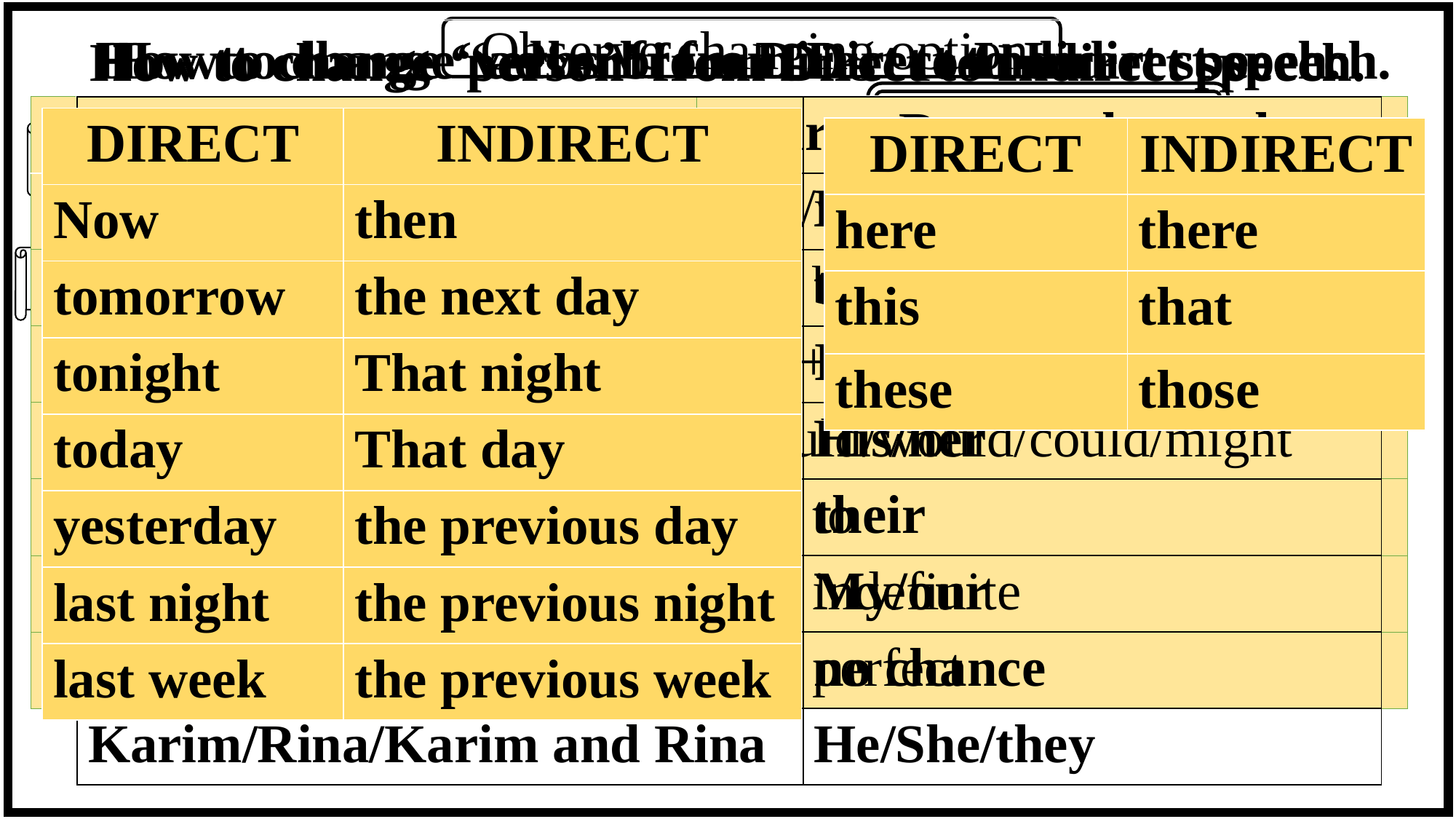

Observe changing option
How to change ‘adverb’ from Direct to Indirect speech.
How to change ‘verbs’ from Direct to Indirect speech.
How to change ‘person’ from Direct to Indirect speech.

| Direct | Indirect |
| --- | --- |
| am/is/are | Was/were |
| was/were | Had been |
| have/has/did | Had+pp form of verb |
| shall/will/can/may | Should/would/could/might |
| must/have to/has to/ought to | Had to |
| Present indefinite | Past indefinite |
| Past indefinite | Past perfect |
| Reporting speech | Reported speech |
| --- | --- |
| I | He/she |
| We | they |
| You | I/we/me/us |
| my | His/her |
| our | their |
| your | My/our |
| He/She/they(3rd party) | no chance |
| Karim/Rina/Karim and Rina | He/She/they |
| DIRECT | INDIRECT |
| --- | --- |
| Now | then |
| tomorrow | the next day |
| tonight | That night |
| today | That day |
| yesterday | the previous day |
| last night | the previous night |
| last week | the previous week |
 Mita said to me,  “I    am  ill    today.”
 Direct speech
| DIRECT | INDIRECT |
| --- | --- |
| here | there |
| this | that |
| these | those |

 Mita  told me that she was ill  that day.
 indirect speech
 verb
adverb
 person
 If there object